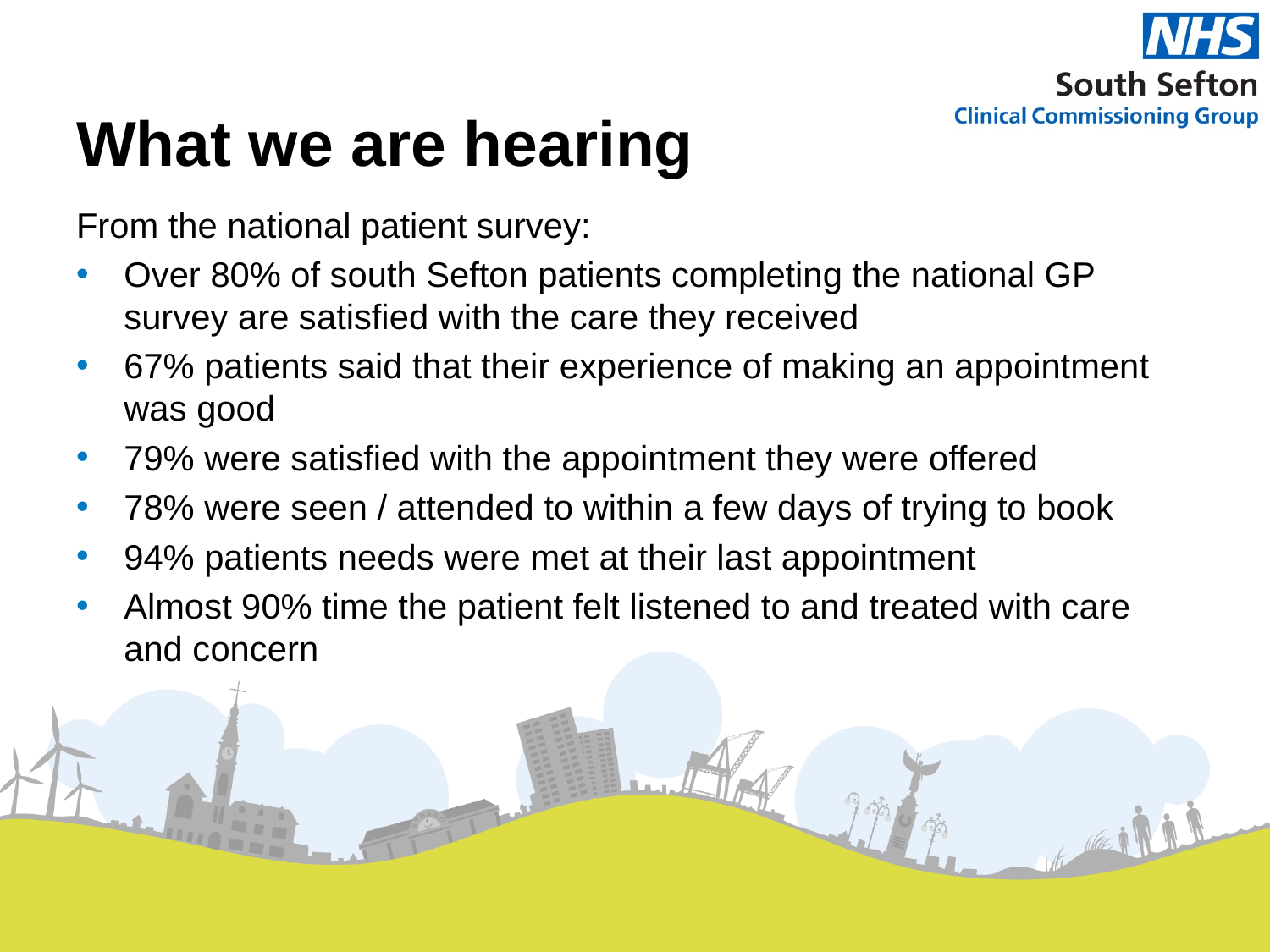

# What we are hearing
From the national patient survey:
Over 80% of south Sefton patients completing the national GP survey are satisfied with the care they received
67% patients said that their experience of making an appointment was good
79% were satisfied with the appointment they were offered
78% were seen / attended to within a few days of trying to book
94% patients needs were met at their last appointment
Almost 90% time the patient felt listened to and treated with care and concern